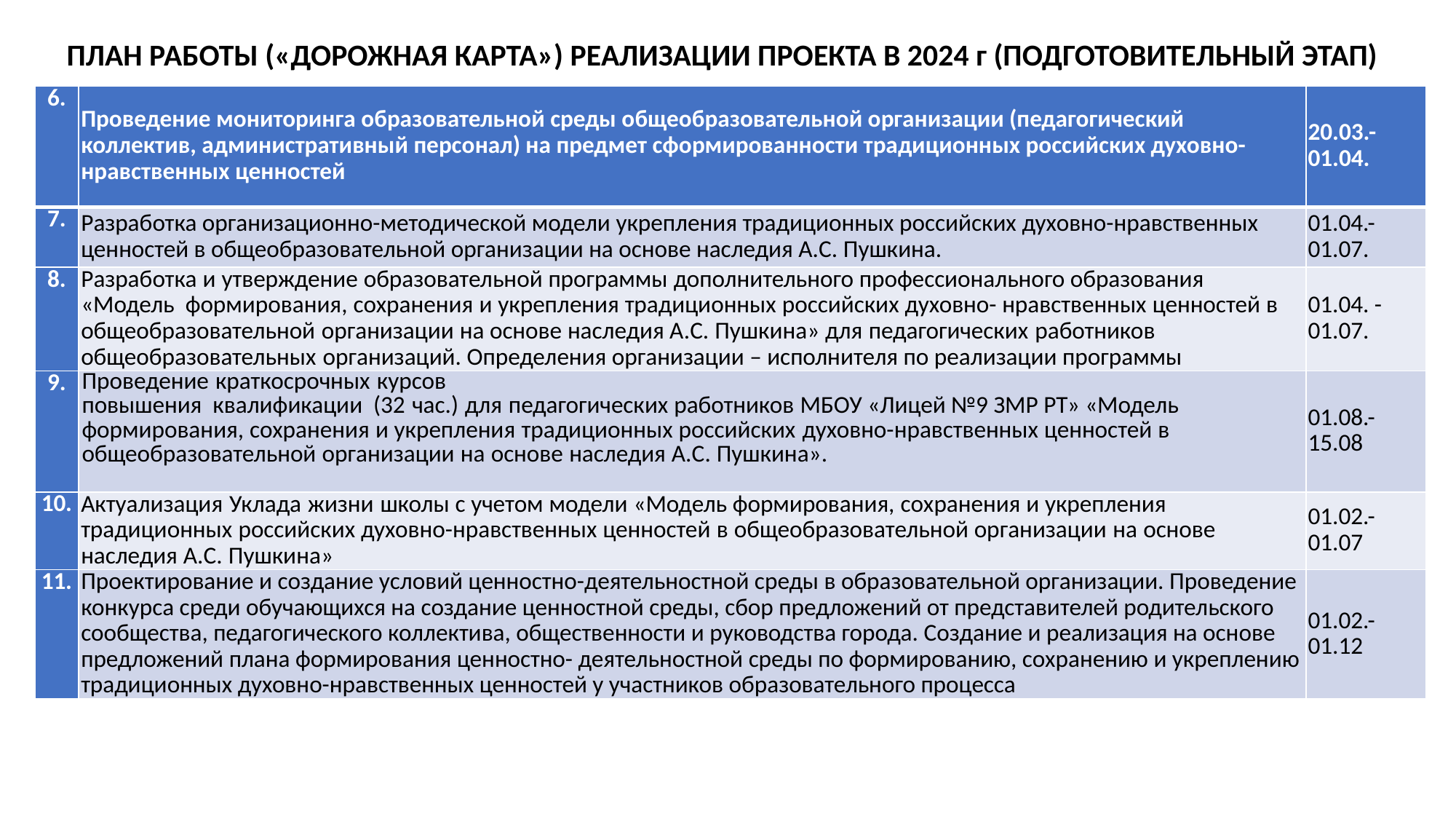

# ПЛАН РАБОТЫ («ДОРОЖНАЯ КАРТА») РЕАЛИЗАЦИИ ПРОЕКТА В 2024 г (ПОДГОТОВИТЕЛЬНЫЙ ЭТАП)
| 6. | Проведение мониторинга образовательной среды общеобразовательной организации (педагогический коллектив, административный персонал) на предмет сформированности традиционных российских духовно- нравственных ценностей | 20.03.-01.04. |
| --- | --- | --- |
| 7. | Разработка организационно-методической модели укрепления традиционных российских духовно-нравственных ценностей в общеобразовательной организации на основе наследия А.С. Пушкина. | 01.04.-01.07. |
| 8. | Разработка и утверждение образовательной программы дополнительного профессионального образования «Модель формирования, сохранения и укрепления традиционных российских духовно- нравственных ценностей в общеобразовательной организации на основе наследия А.С. Пушкина» для педагогических работников общеобразовательных организаций. Определения организации – исполнителя по реализации программы | 01.04. -01.07. |
| 9. | Проведение краткосрочных курсов повышения квалификации (32 час.) для педагогических работников МБОУ «Лицей №9 ЗМР РТ» «Модель формирования, сохранения и укрепления традиционных российских духовно-нравственных ценностей в общеобразовательной организации на основе наследия А.С. Пушкина». | 01.08.-15.08 |
| 10. | Актуализация Уклада жизни школы с учетом модели «Модель формирования, сохранения и укрепления традиционных российских духовно-нравственных ценностей в общеобразовательной организации на основе наследия А.С. Пушкина» | 01.02.-01.07 |
| 11. | Проектирование и создание условий ценностно-деятельностной среды в образовательной организации. Проведение конкурса среди обучающихся на создание ценностной среды, сбор предложений от представителей родительского сообщества, педагогического коллектива, общественности и руководства города. Создание и реализация на основе предложений плана формирования ценностно- деятельностной среды по формированию, сохранению и укреплению традиционных духовно-нравственных ценностей у участников образовательного процесса | 01.02.-01.12 |